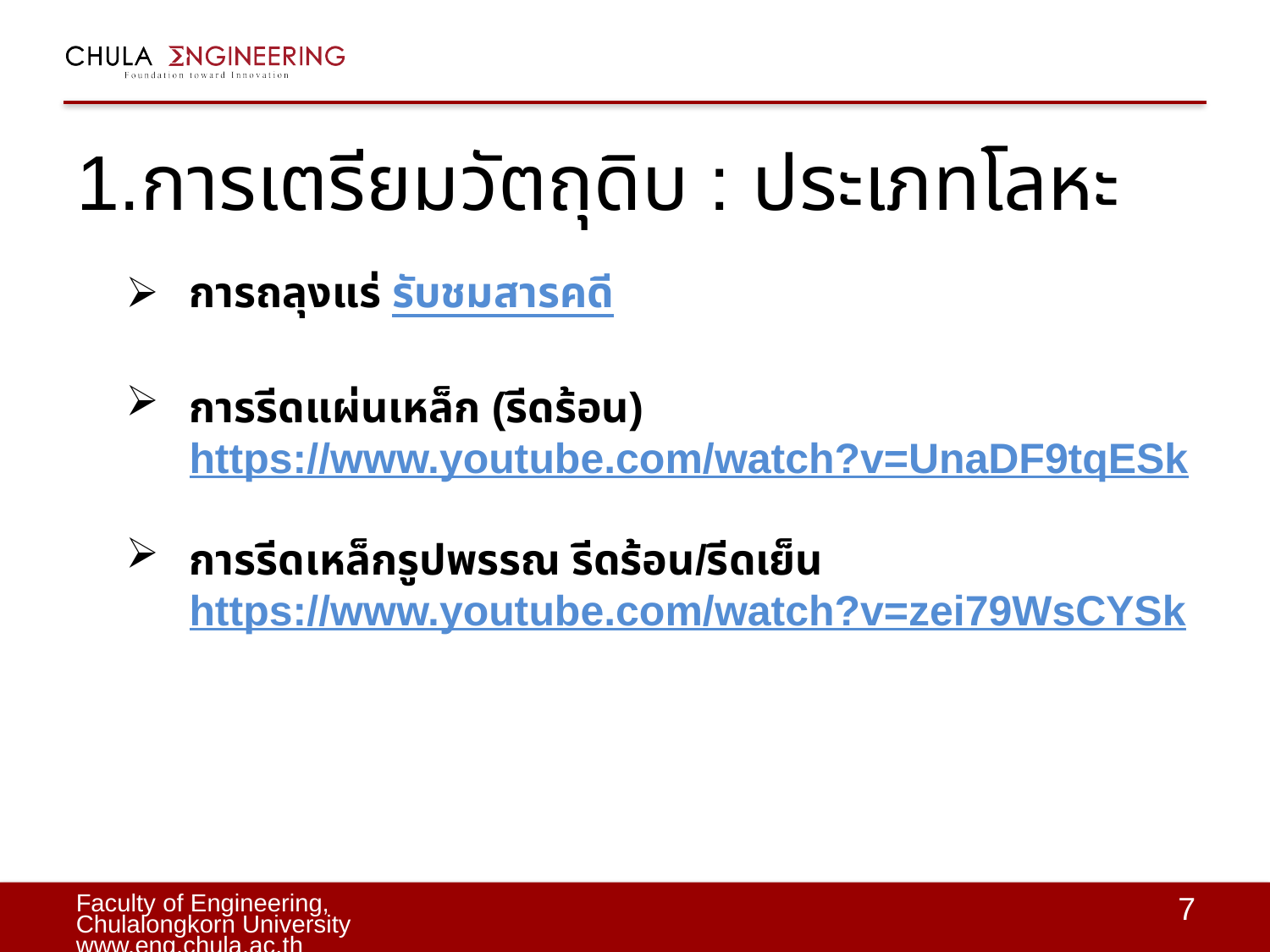

# 1.การเตรียมวัตถุดิบ : ประเภทโลหะ
การถลุงแร่ รับชมสารคดี - จากสินแร่ สู่เหล็กกล้า

การรีดแผ่นเหล็ก (รีดร้อน)https://www.youtube.com/watch?v=UnaDF9tqESk

การรีดเหล็กรูปพรรณ รีดร้อน/รีดเย็น https://www.youtube.com/watch?v=zei79WsCYSk

7